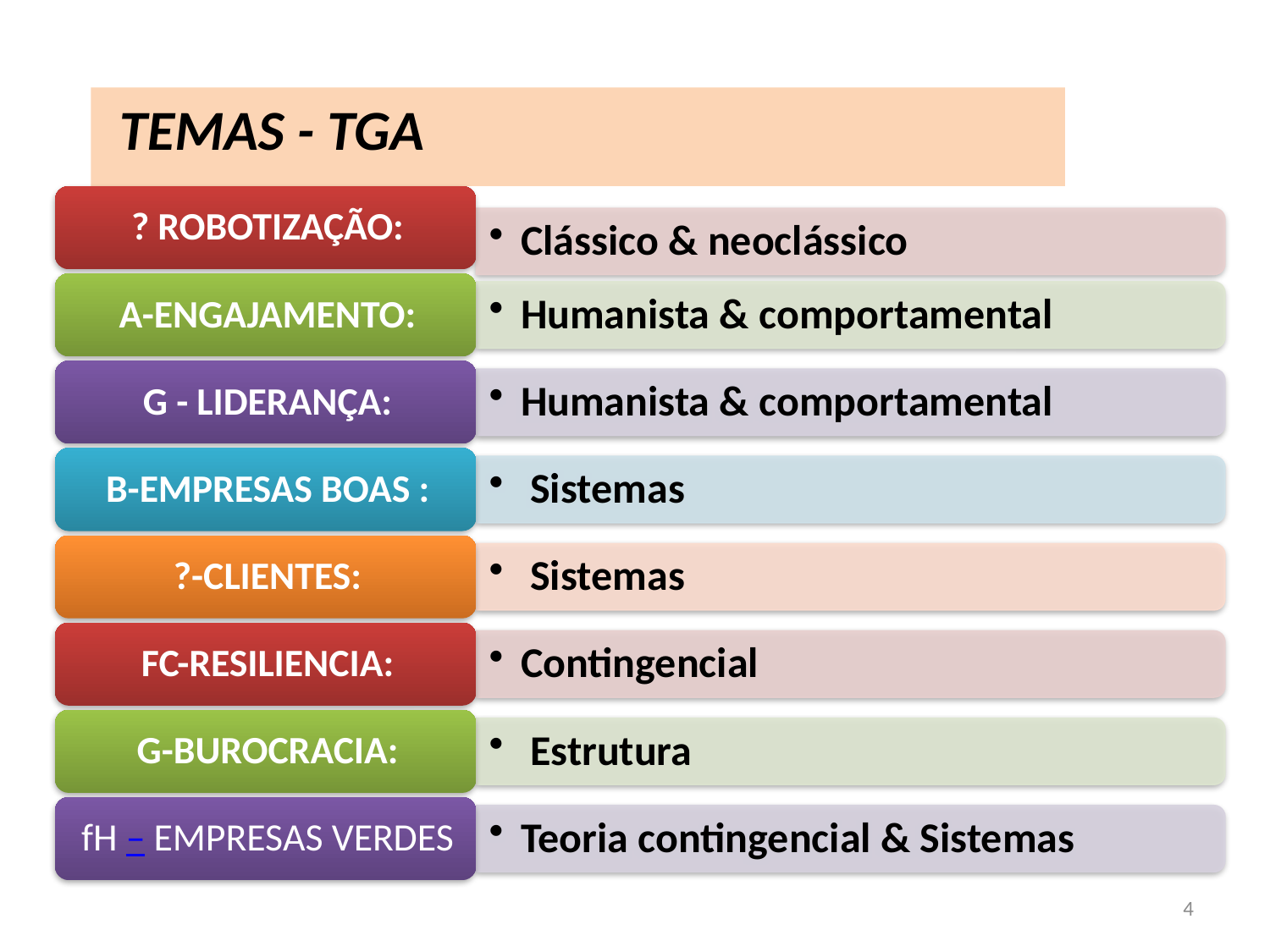

TEMAS - TGA
Clássico & neoclássico
? ROBOTIZAÇÃO:
Humanista & comportamental
A-ENGAJAMENTO:
Humanista & comportamental
G - LIDERANÇA:
 Sistemas
B-EMPRESAS BOAS :
 Sistemas
?-CLIENTES:
Contingencial
FC-RESILIENCIA:
 Estrutura
G-BUROCRACIA:
Teoria contingencial & Sistemas
fH – EMPRESAS VERDES
4